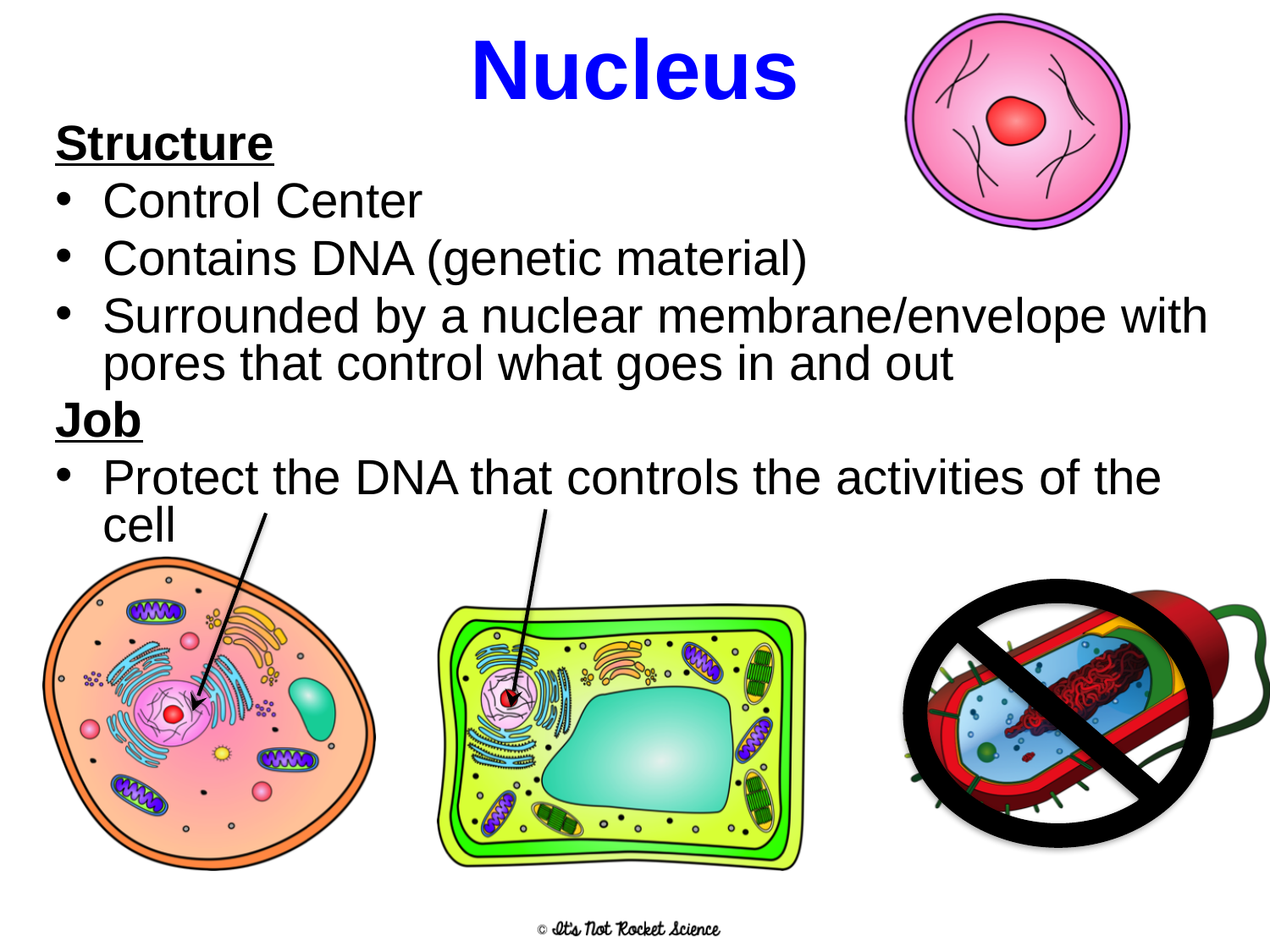

# Nucleus
Structure
Control Center
Contains DNA (genetic material)
Surrounded by a nuclear membrane/envelope with pores that control what goes in and out
Job
Protect the DNA that controls the activities of the cell